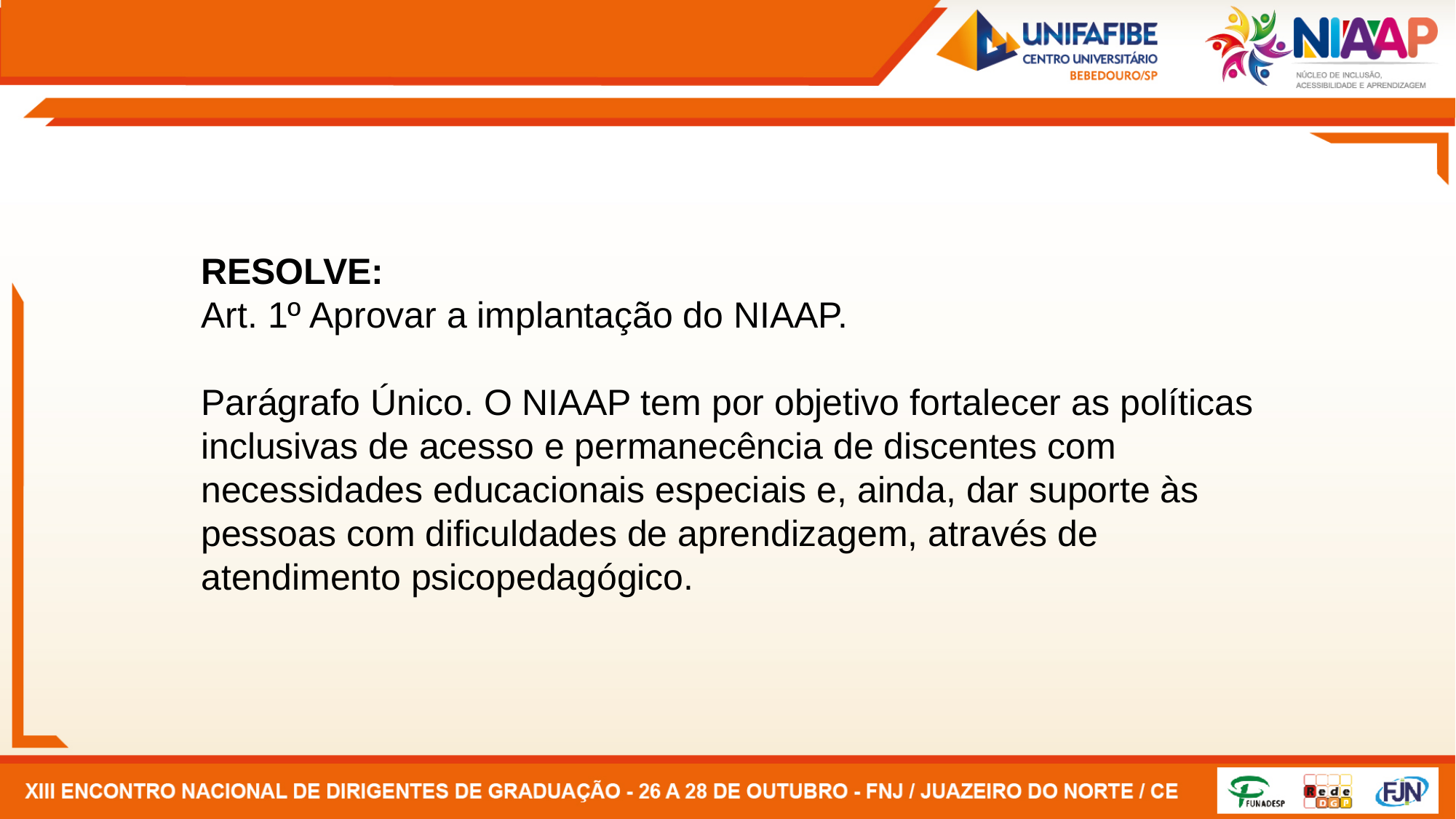

RESOLVE:
Art. 1º Aprovar a implantação do NIAAP.

Parágrafo Único. O NIAAP tem por objetivo fortalecer as políticas inclusivas de acesso e permanecência de discentes com necessidades educacionais especiais e, ainda, dar suporte às pessoas com dificuldades de aprendizagem, através de atendimento psicopedagógico.